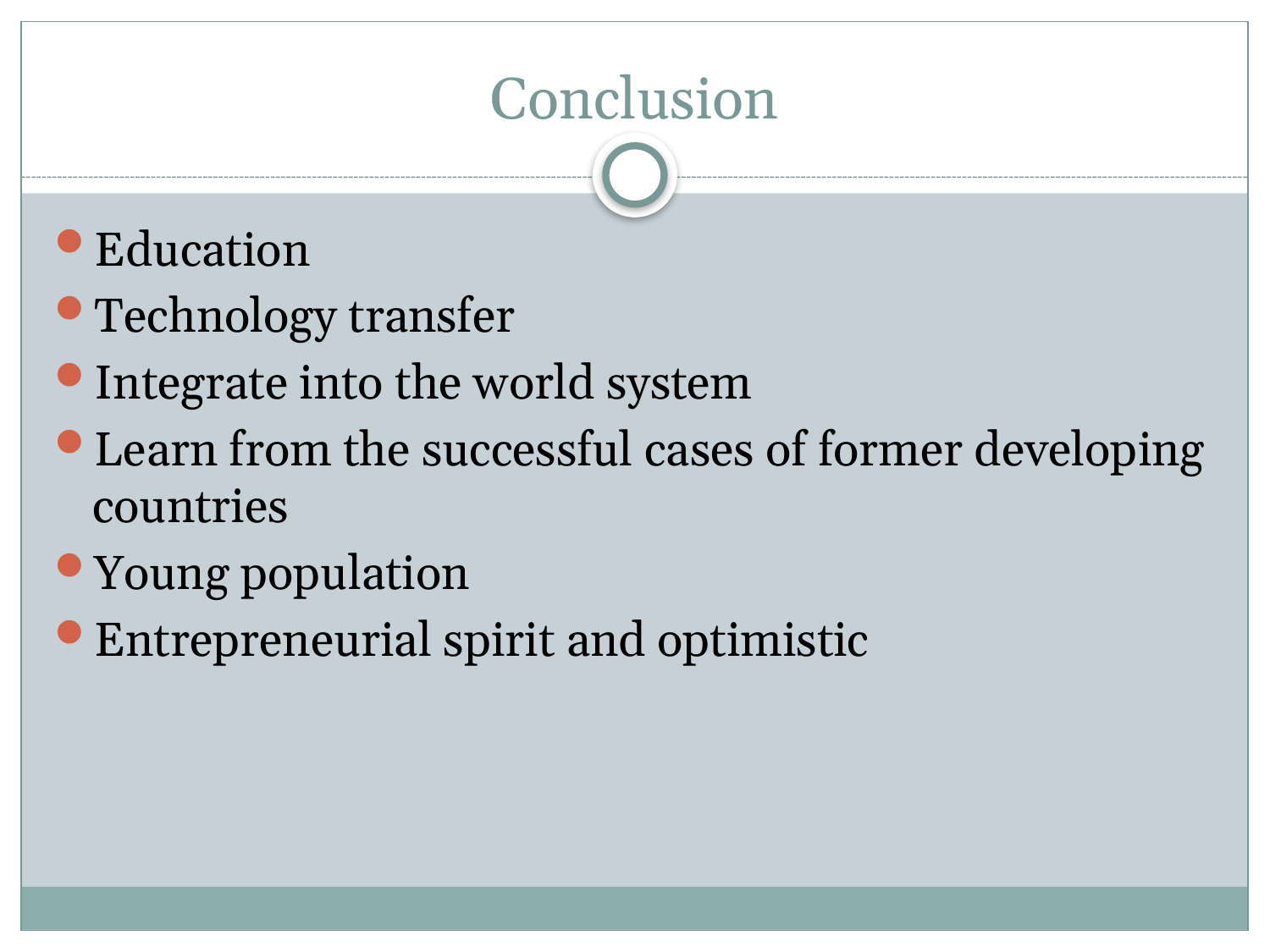

# Conclusion
Education
Technology transfer
Integrate into the world system
Learn from the successful cases of former developing countries
Young population
Entrepreneurial spirit and optimistic